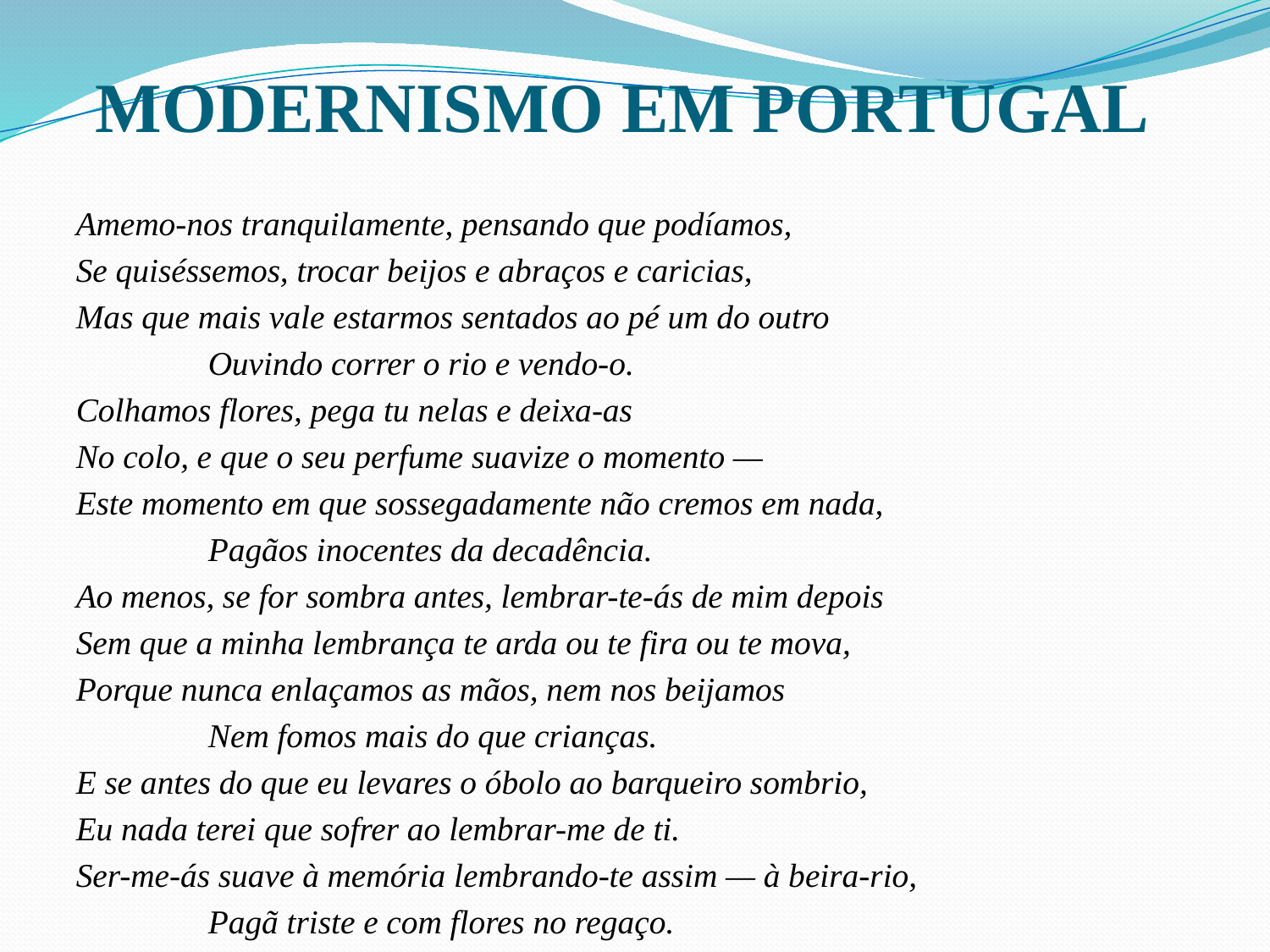

# MODERNISMO EM PORTUGAL
Amemo-nos tranquilamente, pensando que podíamos,
Se quiséssemos, trocar beijos e abraços e caricias,
Mas que mais vale estarmos sentados ao pé um do outro
                Ouvindo correr o rio e vendo-o.
Colhamos flores, pega tu nelas e deixa-as
No colo, e que o seu perfume suavize o momento —
Este momento em que sossegadamente não cremos em nada,
                Pagãos inocentes da decadência.
Ao menos, se for sombra antes, lembrar-te-ás de mim depois
Sem que a minha lembrança te arda ou te fira ou te mova,
Porque nunca enlaçamos as mãos, nem nos beijamos
                Nem fomos mais do que crianças.
E se antes do que eu levares o óbolo ao barqueiro sombrio,
Eu nada terei que sofrer ao lembrar-me de ti.
Ser-me-ás suave à memória lembrando-te assim — à beira-rio,
                Pagã triste e com flores no regaço.